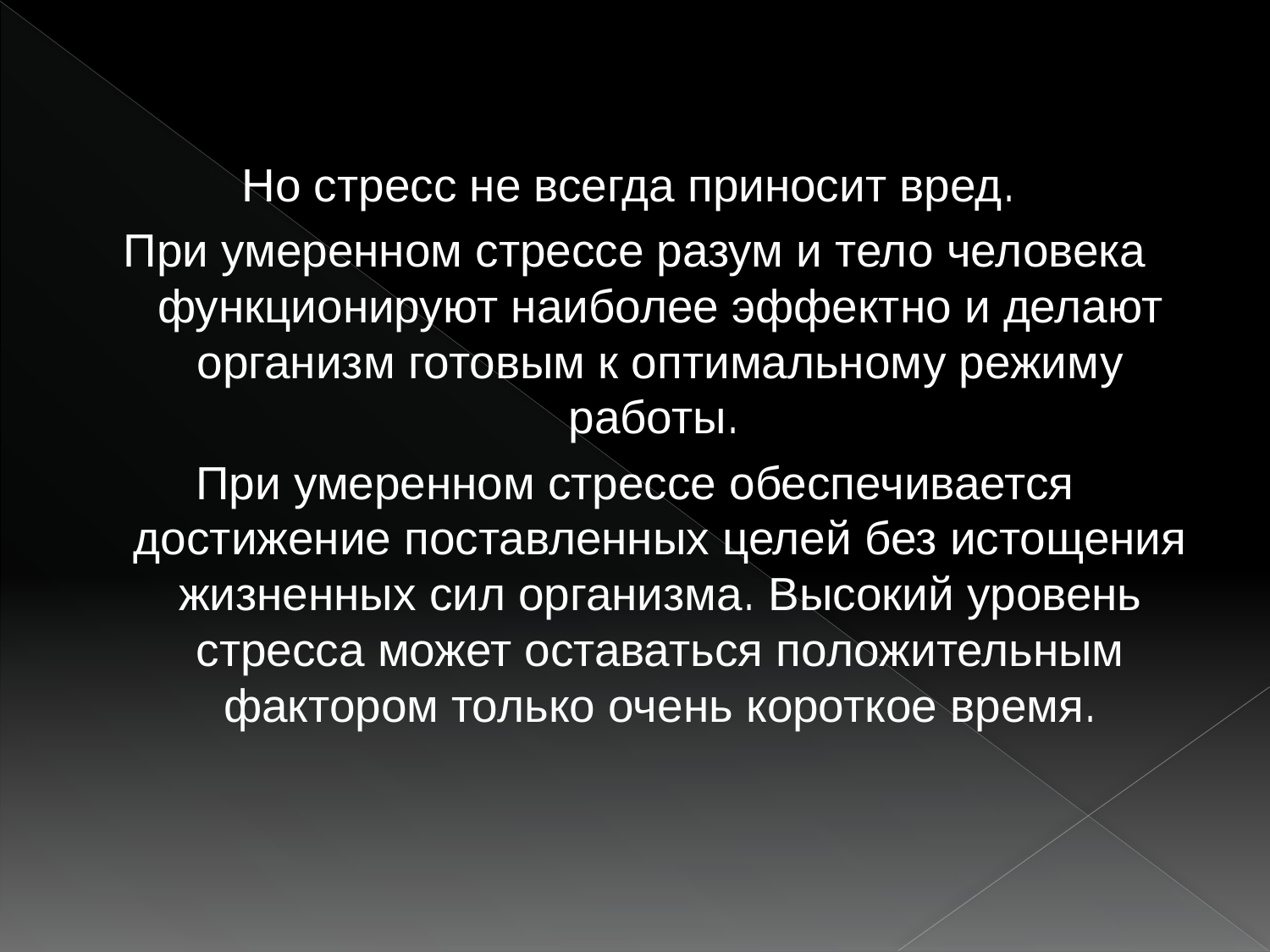

Но стресс не всегда приносит вред.
При умеренном стрессе разум и тело человека функционируют наиболее эффектно и делают организм готовым к оптимальному режиму работы.
При умеренном стрессе обеспечивается достижение поставленных целей без истощения жизненных сил организма. Высокий уровень стресса может оставаться положительным фактором только очень короткое время.